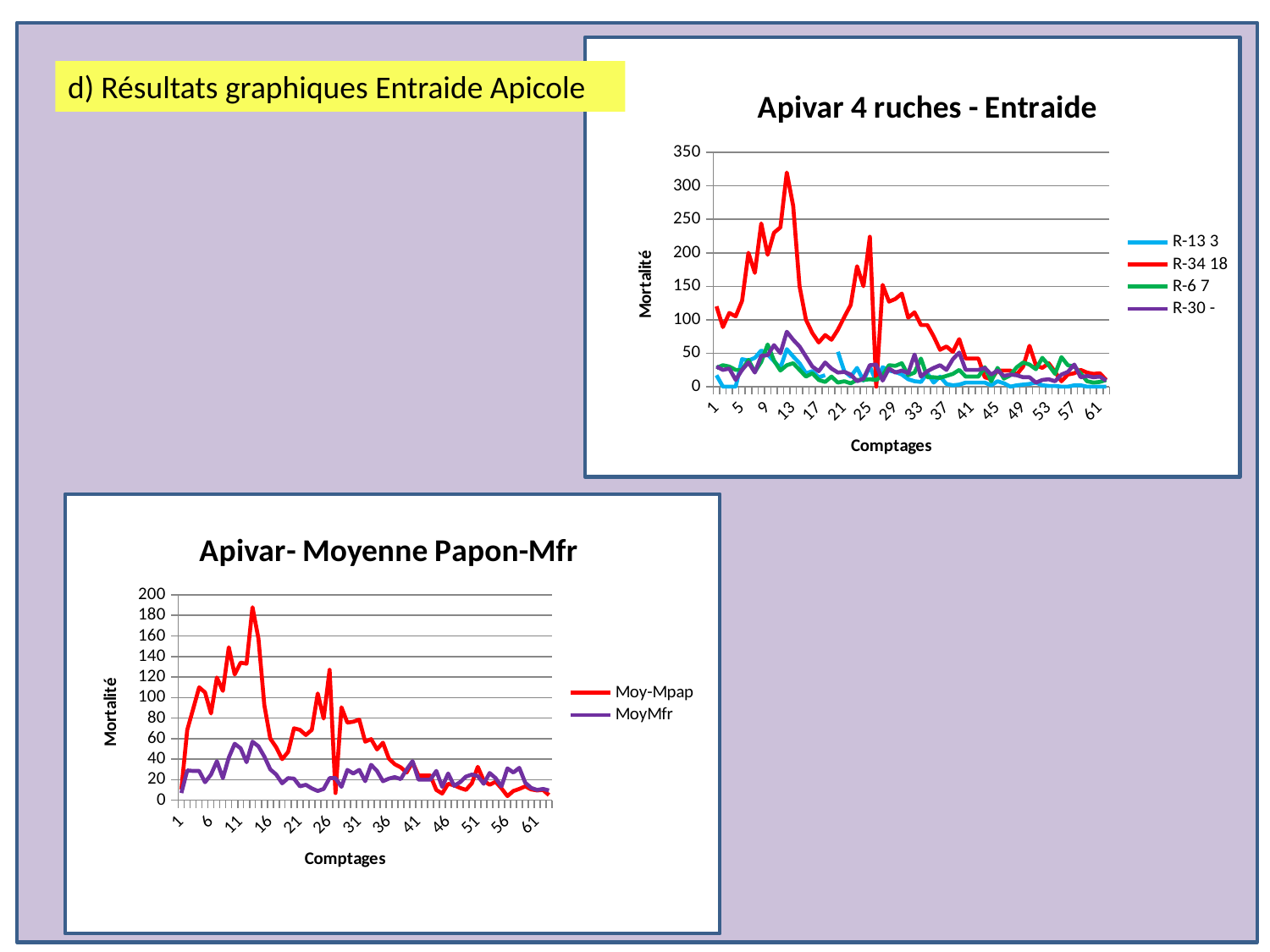

d) Résultats graphiques Entraide Apicole

### Chart: Apivar 4 ruches - Entraide

| Category | R-13 3 | R-34 18 | R-6 7 | R-30 - |
|---|---|---|---|---|

### Chart: Apivar- Moyenne Papon-Mfr

| Category | Moy-Mpap | MoyMfr |
|---|---|---|